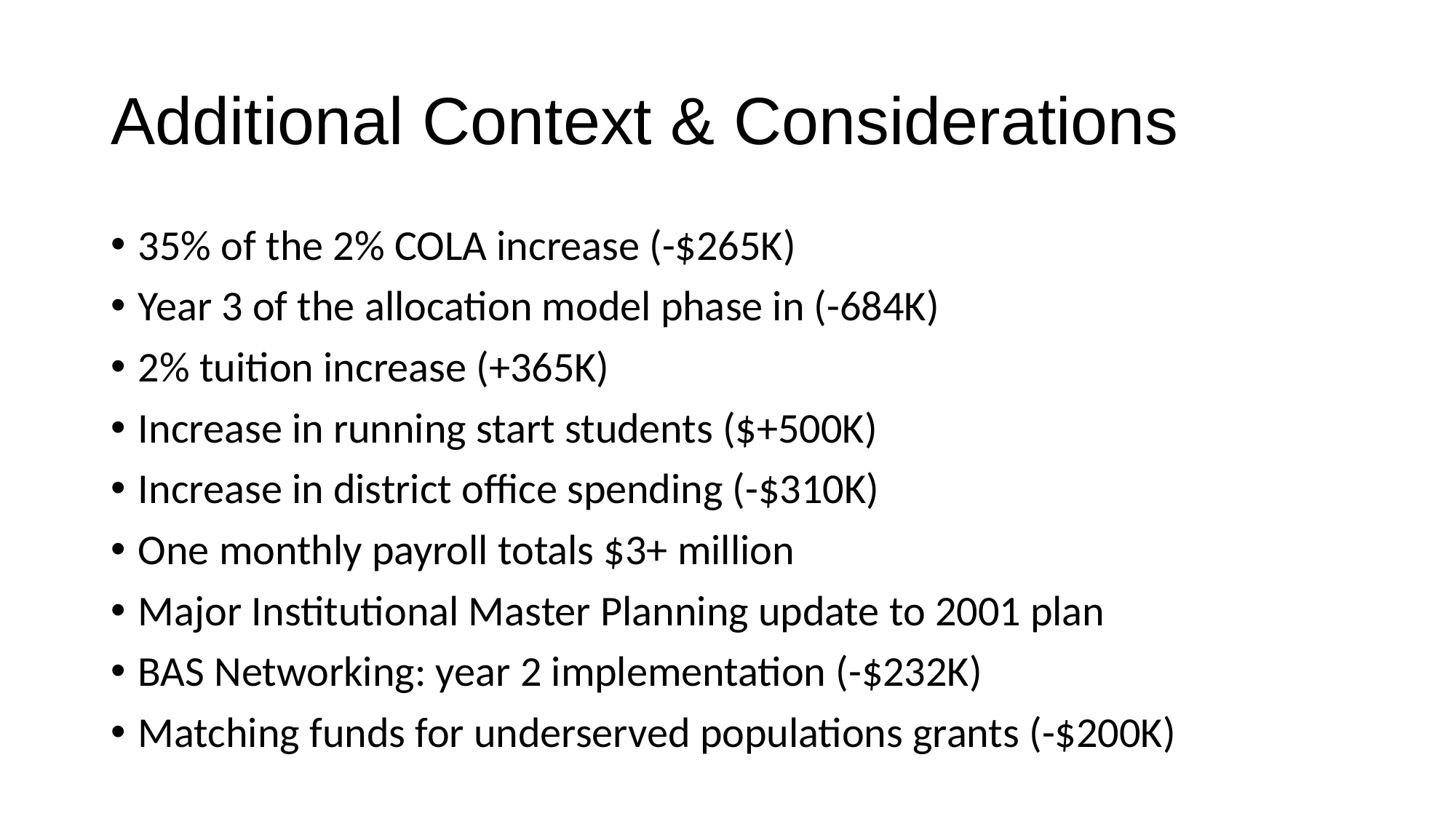

# Additional Context & Considerations
35% of the 2% COLA increase (-$265K)
Year 3 of the allocation model phase in (-684K)
2% tuition increase (+365K)
Increase in running start students ($+500K)
Increase in district office spending (-$310K)
One monthly payroll totals $3+ million
Major Institutional Master Planning update to 2001 plan
BAS Networking: year 2 implementation (-$232K)
Matching funds for underserved populations grants (-$200K)